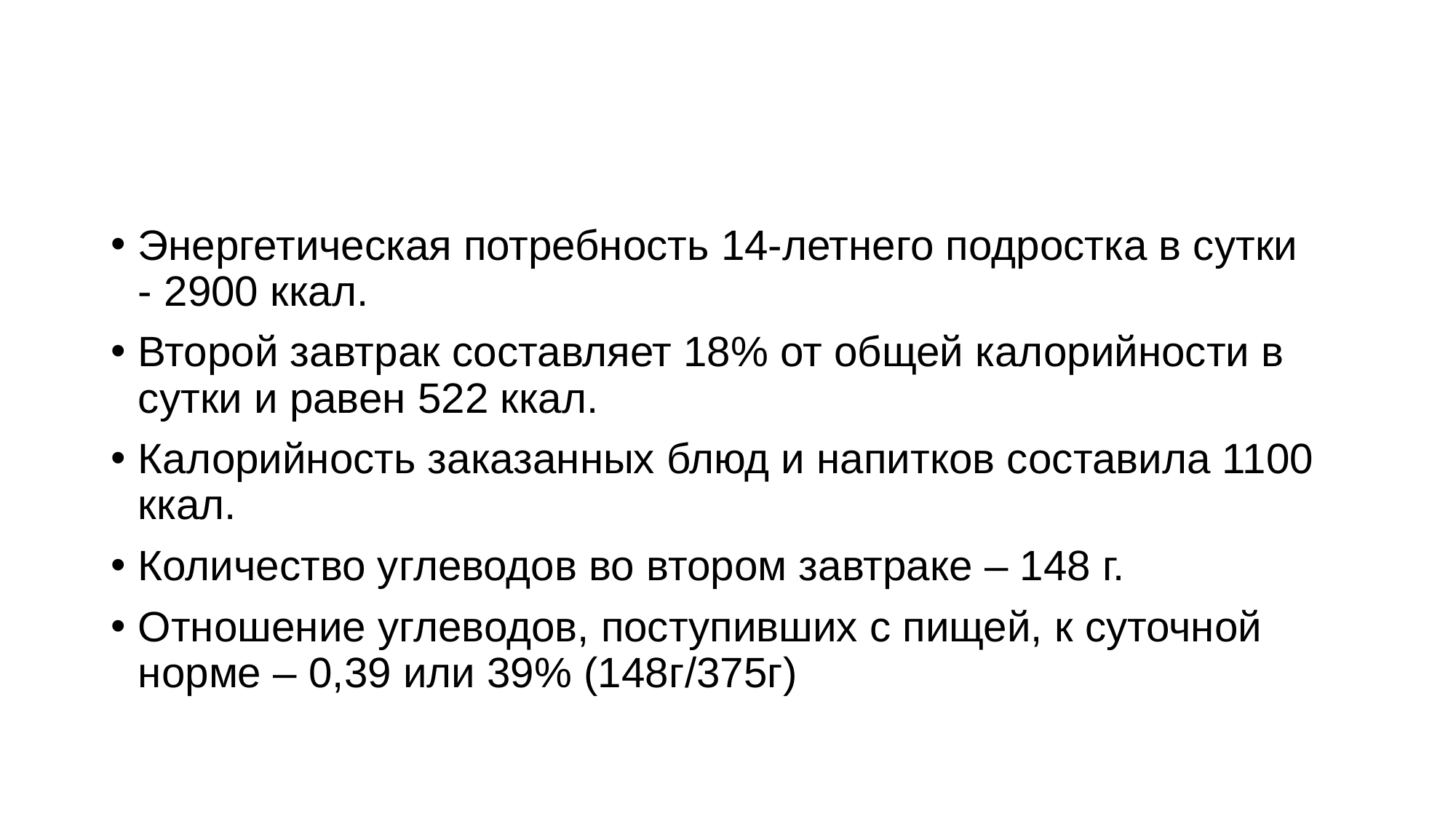

#
Энергетическая потребность 14-летнего подростка в сутки   - 2900 ккал.
Второй завтрак составляет 18% от общей калорийности в сутки и равен 522 ккал.
Калорийность заказанных блюд и напитков составила 1100 ккал.
Количество углеводов во втором завтраке – 148 г.
Отношение углеводов, поступивших с пищей, к суточной норме – 0,39 или 39% (148г/375г)